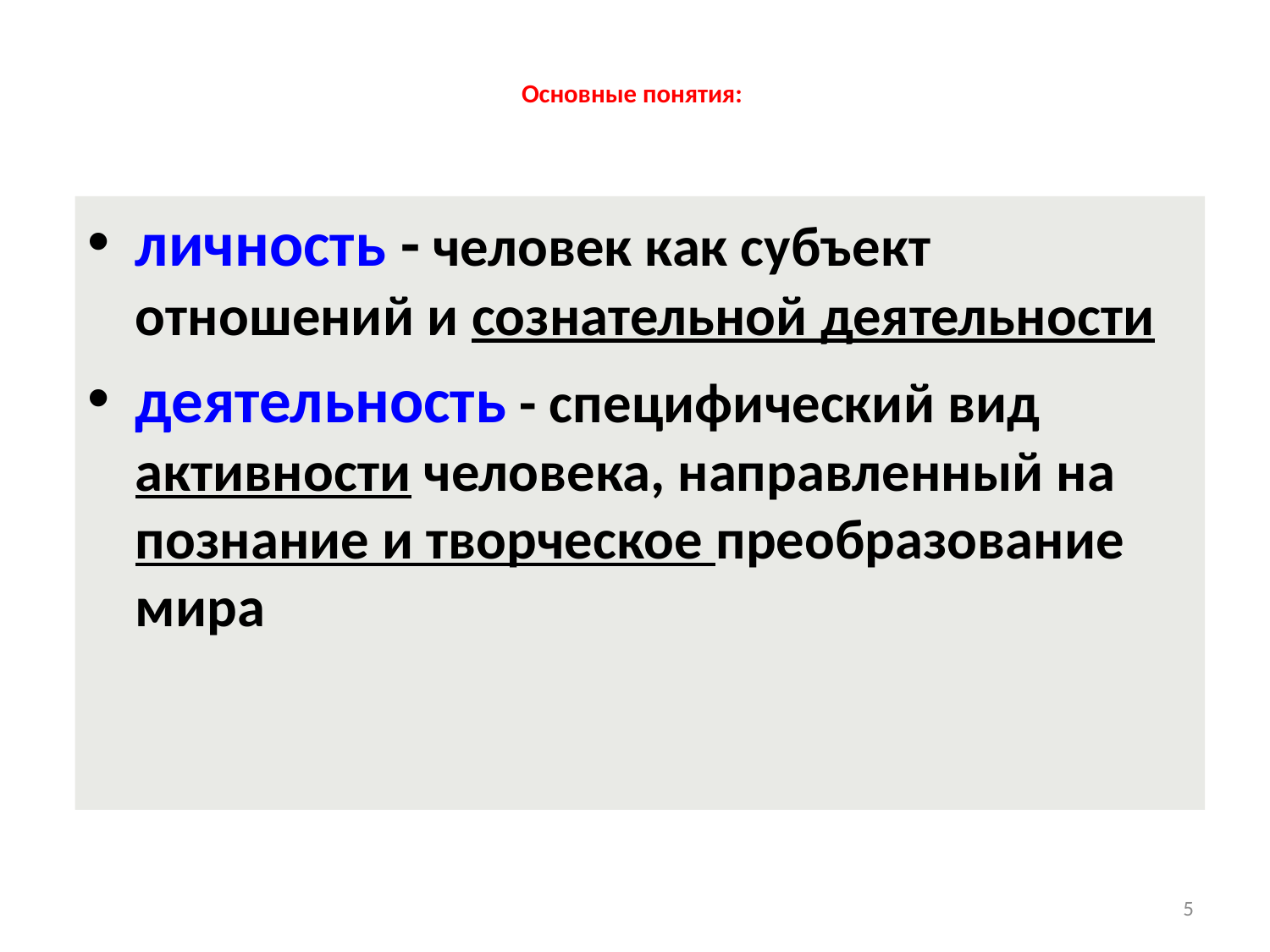

# Основные понятия:
личность - человек как субъект отношений и сознательной деятельности
деятельность - специфический вид активности человека, направленный на познание и творческое преобразование мира

5